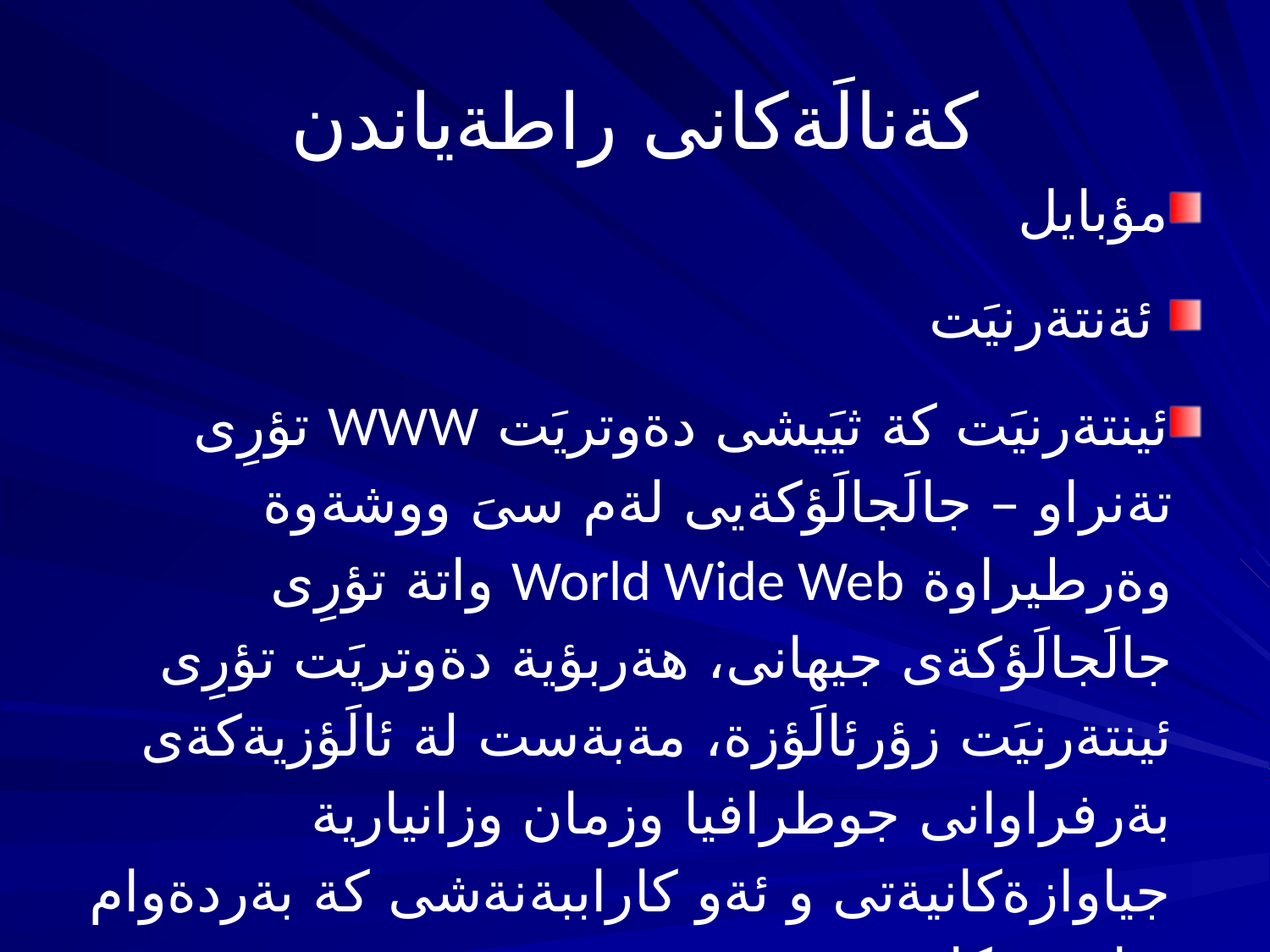

# كةنالَةكانى راطةياندن
مؤبايل
 ئةنتةرنيَت
ئينتةرنيَت كة ثيَيشى دةوتريَت WWW تؤرِى تةنراو – جالَجالَؤكةيى لةم سىَ ووشةوة وةرطيراوة World Wide Web واتة تؤرِى جالَجالَؤكةى جيهانى، هةربؤية دةوتريَت تؤرِى ئينتةرنيَت زؤرئالَؤزة، مةبةست لة ئالَؤزيةكةى بةرفراوانى جوطرافيا وزمان وزانيارية جياوازةكانيةتى و ئةو كاراببةنةشى كة بةردةوام زياتر دةكات.